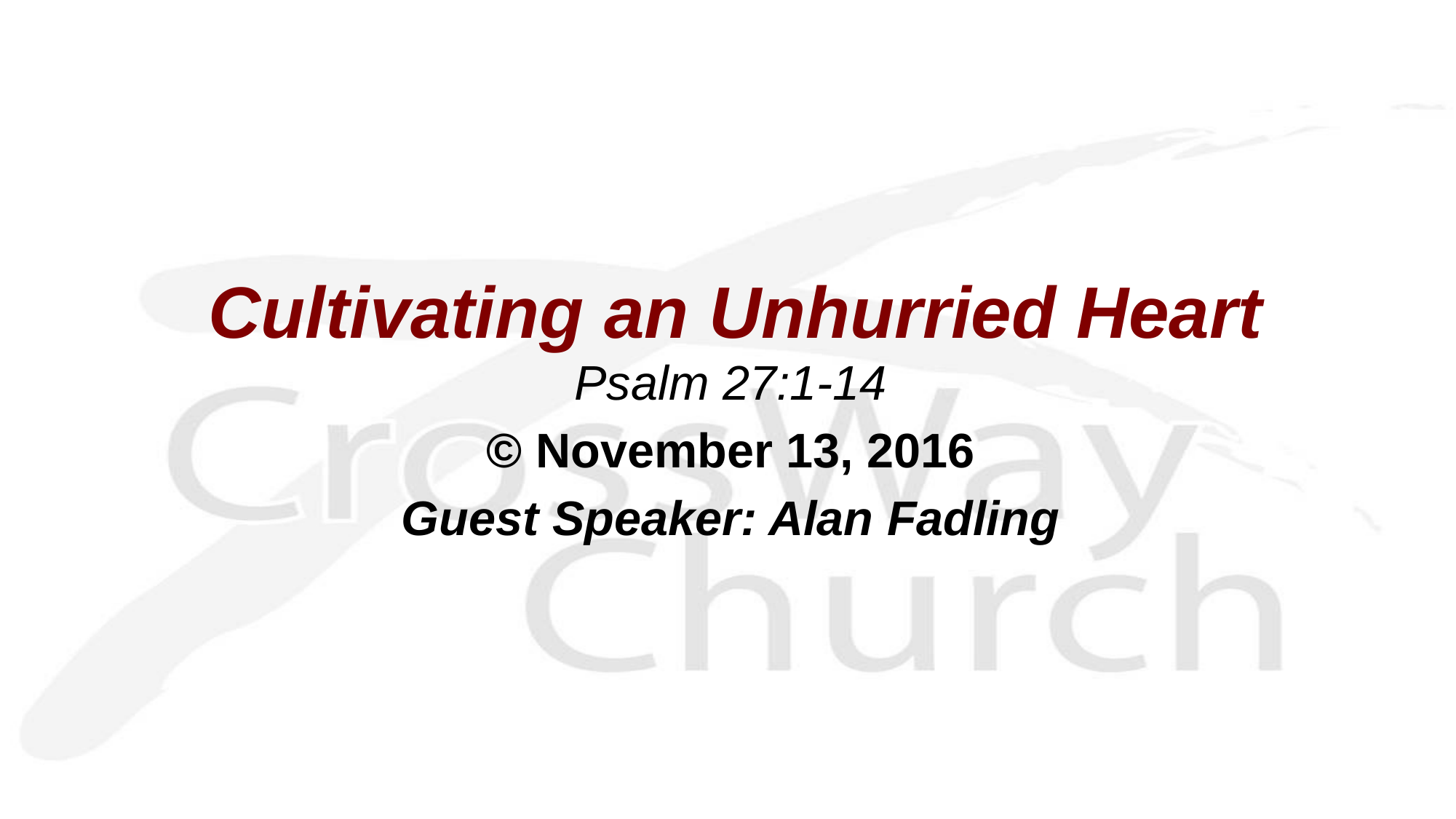

Cultivating an Unhurried Heart
Psalm 27:1-14
© November 13, 2016
Guest Speaker: Alan Fadling